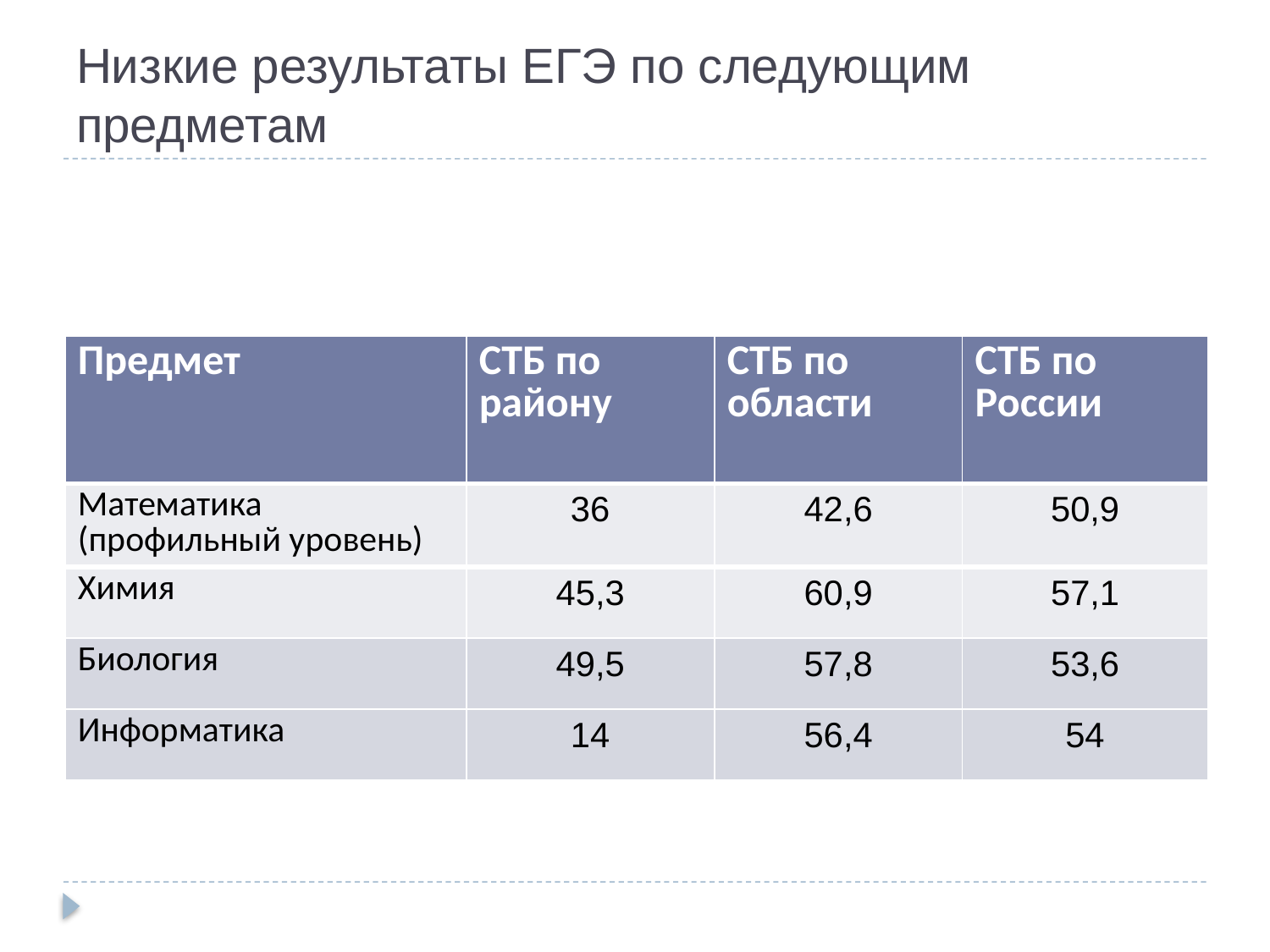

# Низкие результаты ЕГЭ по следующим предметам
| Предмет | СТБ по району | СТБ по области | СТБ по России |
| --- | --- | --- | --- |
| Математика (профильный уровень) | 36 | 42,6 | 50,9 |
| Химия | 45,3 | 60,9 | 57,1 |
| Биология | 49,5 | 57,8 | 53,6 |
| Информатика | 14 | 56,4 | 54 |